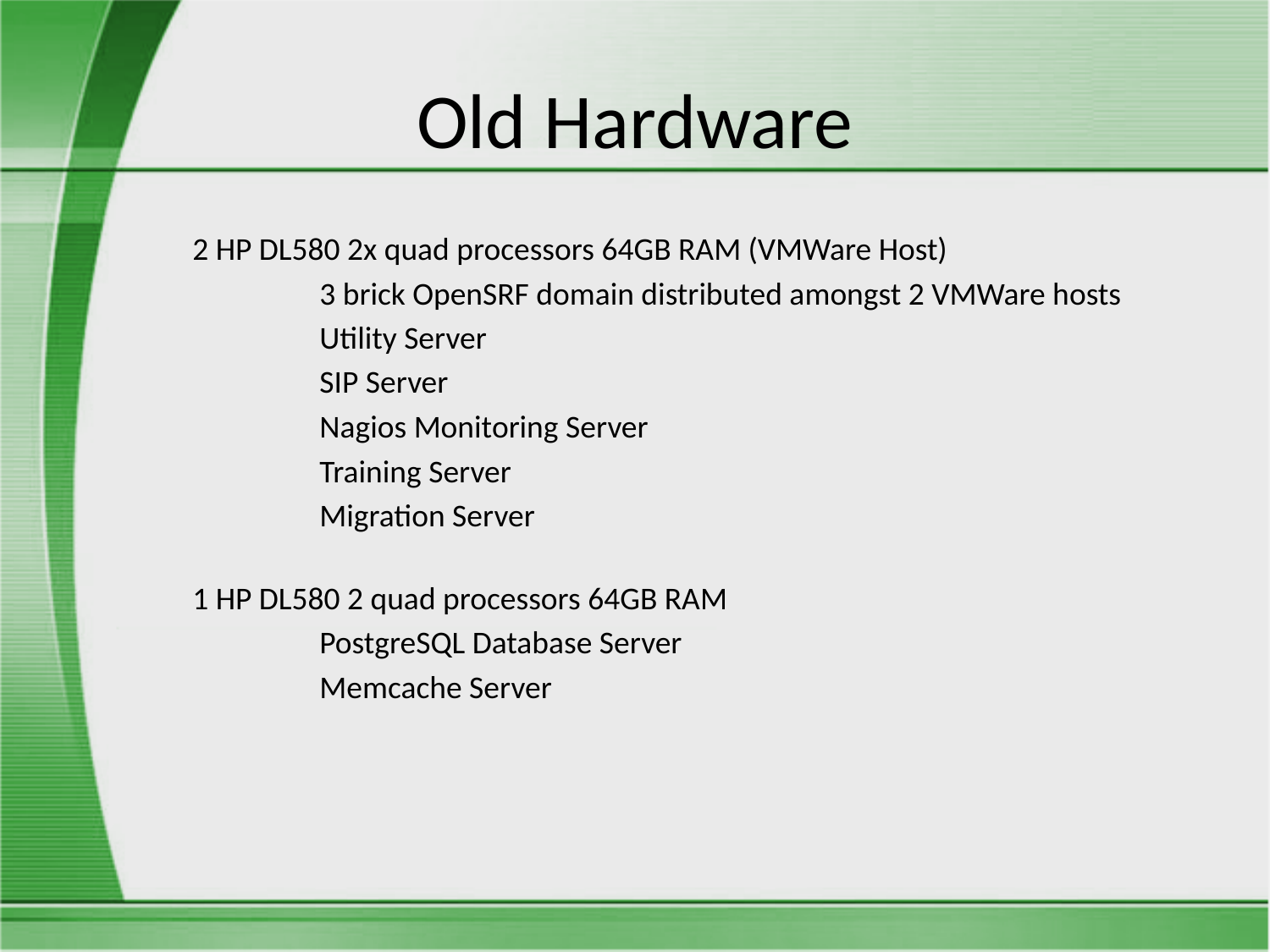

# Old Hardware
2 HP DL580 2x quad processors 64GB RAM (VMWare Host)
	3 brick OpenSRF domain distributed amongst 2 VMWare hosts
	Utility Server
	SIP Server
	Nagios Monitoring Server
	Training Server
	Migration Server
1 HP DL580 2 quad processors 64GB RAM
	PostgreSQL Database Server
	Memcache Server